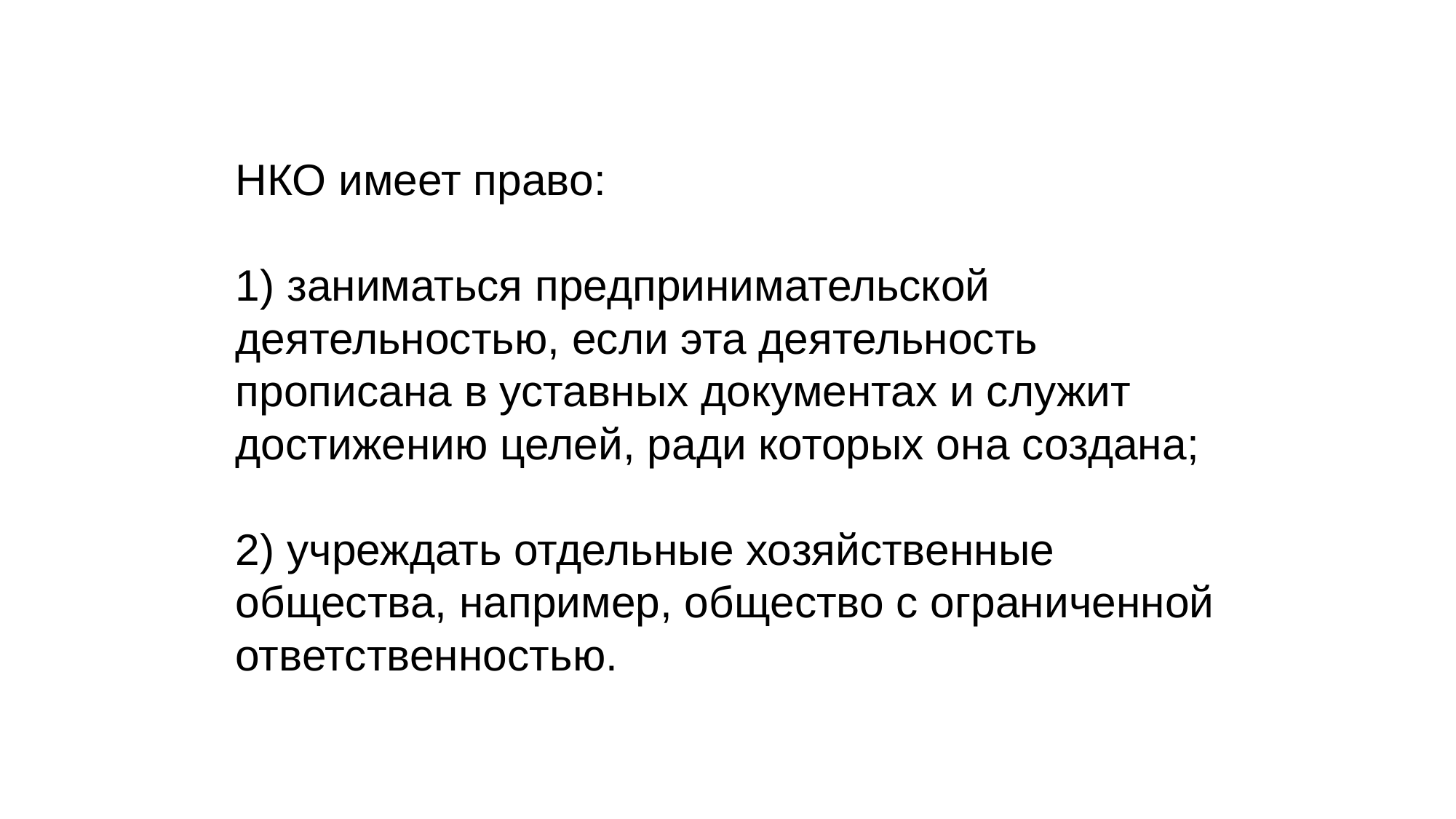

# НКО имеет право:   1) заниматься предпринимательской деятельностью, если эта деятельность прописана в уставных документах и служит достижению целей, ради которых она создана; 2) учреждать отдельные хозяйственные общества, например, общество с ограниченной ответственностью.